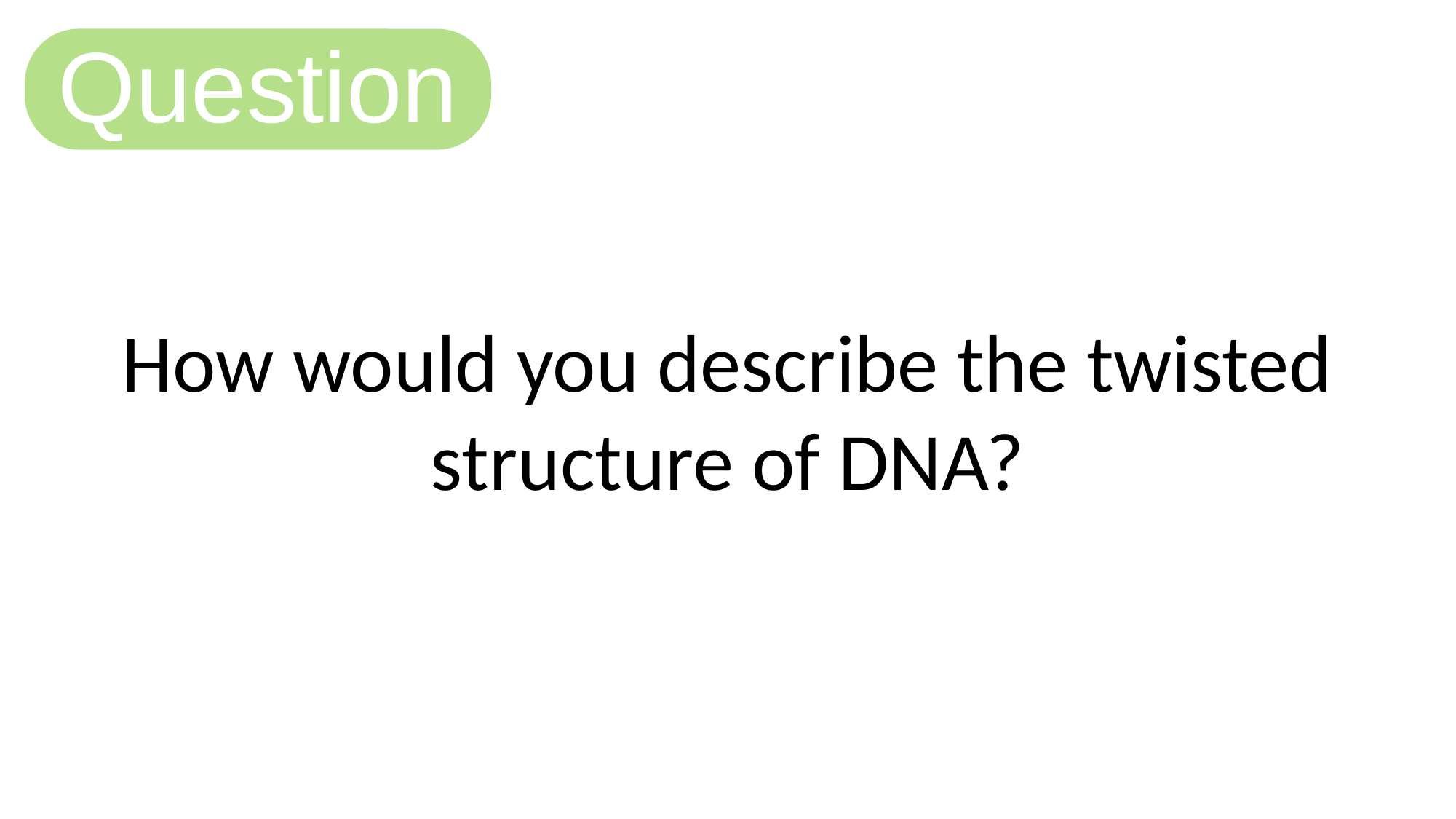

Question

How would you describe the twisted structure of DNA?